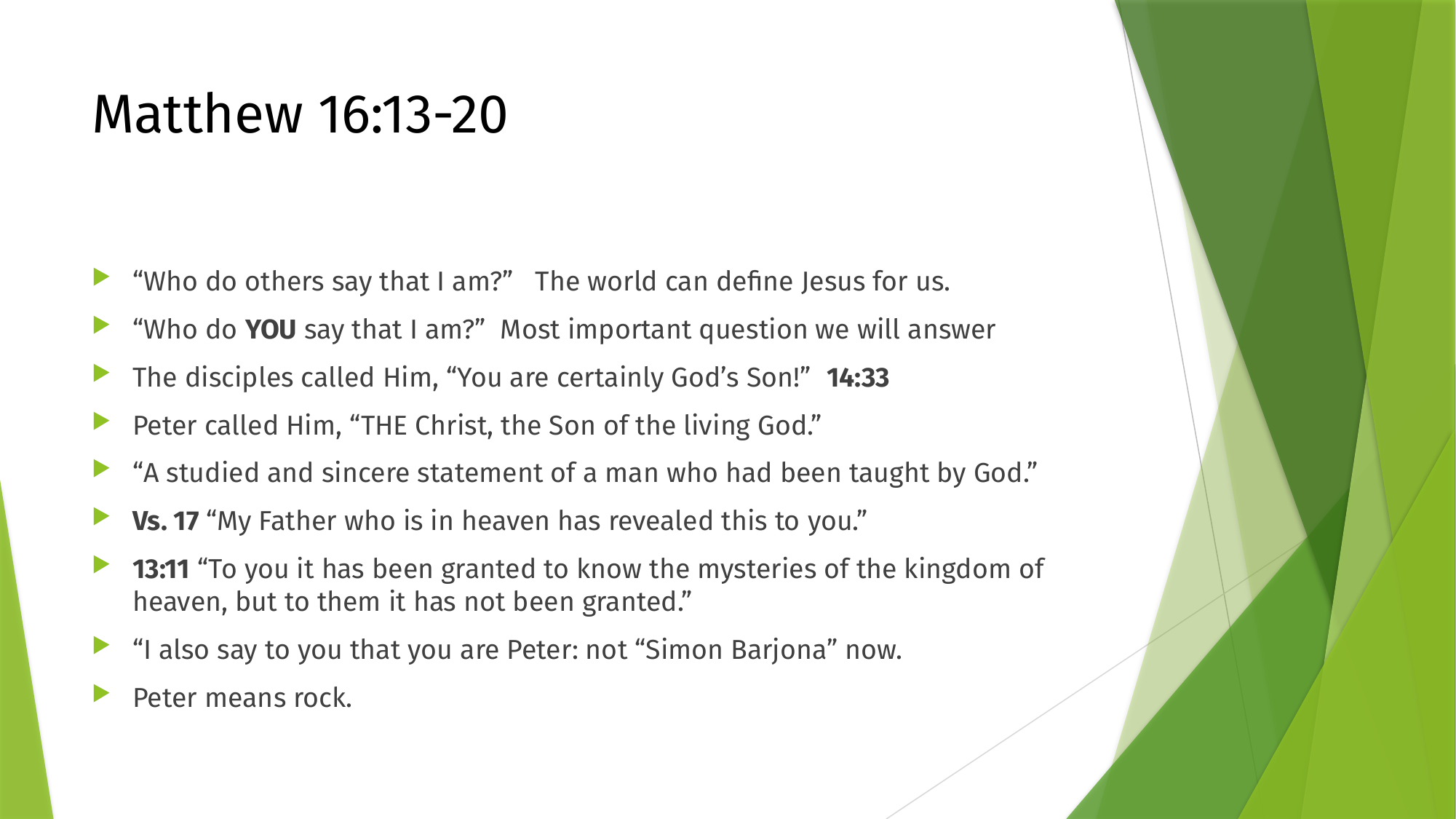

# Matthew 16:13-20
“Who do others say that I am?”   The world can define Jesus for us.
“Who do YOU say that I am?”  Most important question we will answer
The disciples called Him, “You are certainly God’s Son!”  14:33
Peter called Him, “THE Christ, the Son of the living God.”
“A studied and sincere statement of a man who had been taught by God.”
Vs. 17 “My Father who is in heaven has revealed this to you.”
13:11 “To you it has been granted to know the mysteries of the kingdom of heaven, but to them it has not been granted.”
“I also say to you that you are Peter: not “Simon Barjona” now.
Peter means rock.